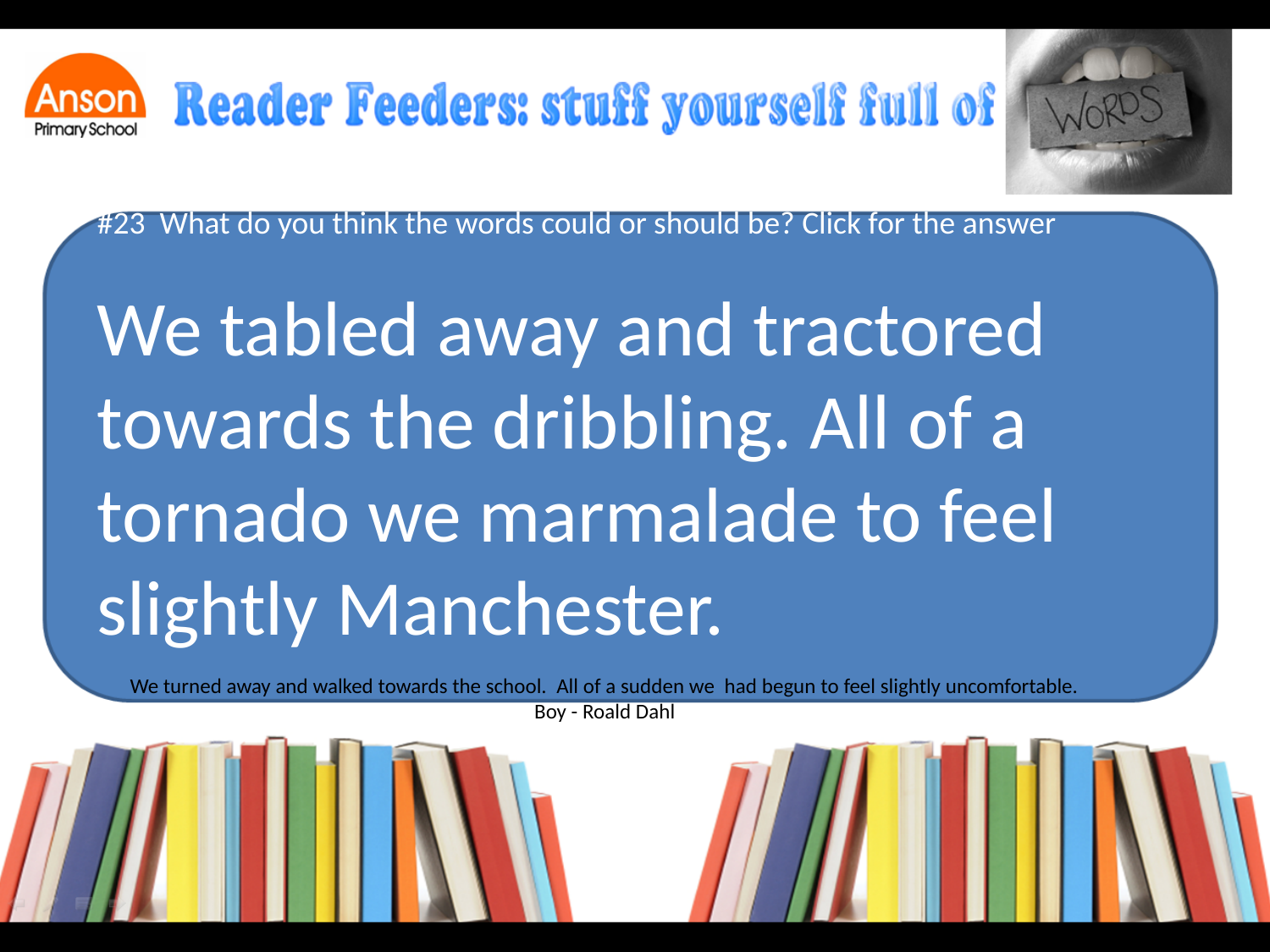

#23  What do you think the words could or should be? Click for the answer

We tabled away and tractored towards the dribbling. All of a tornado we marmalade to feel slightly Manchester.
We turned away and walked towards the school.  All of a sudden we  had begun to feel slightly uncomfortable.
Boy - Roald Dahl